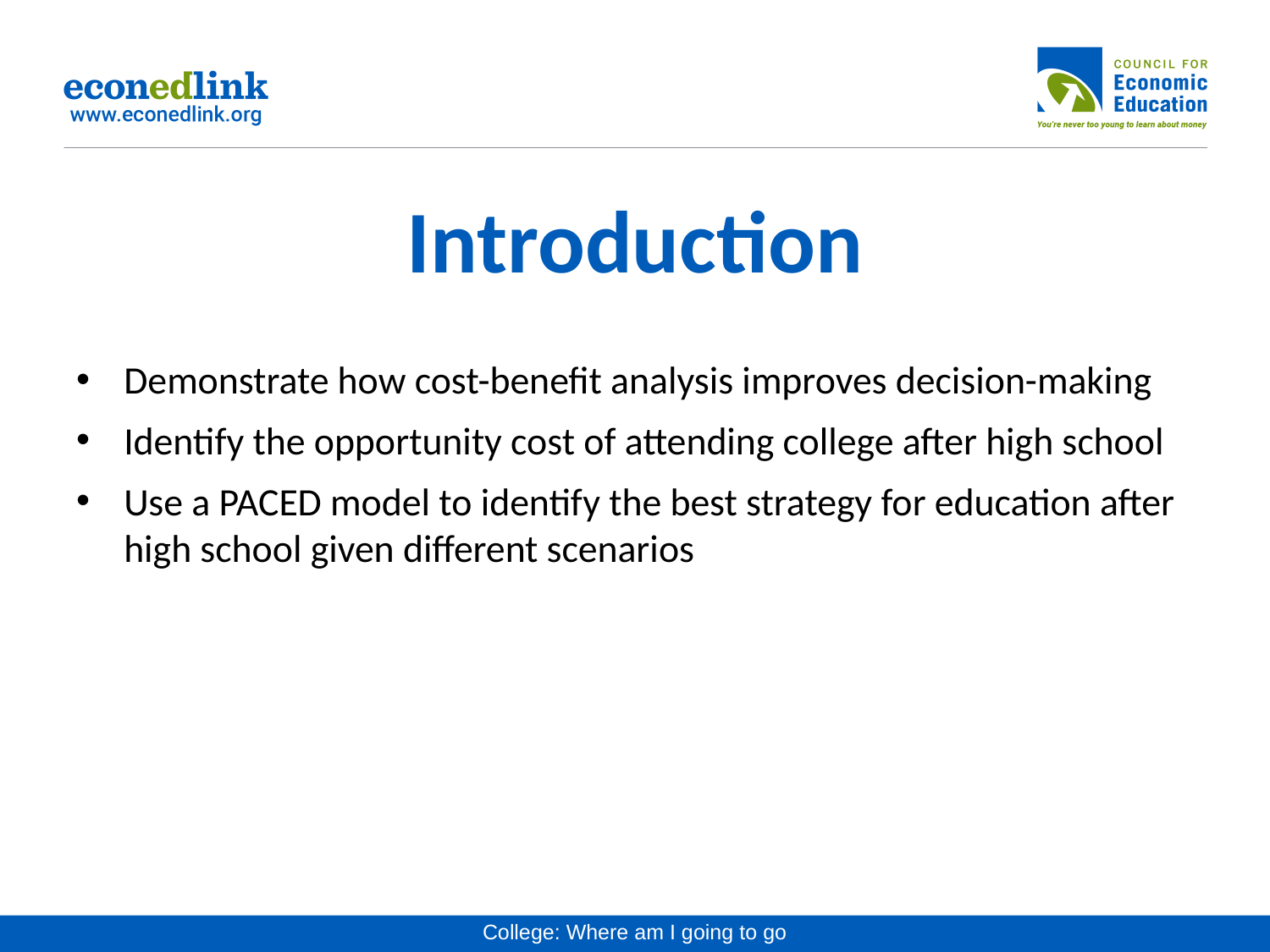

# Introduction
Demonstrate how cost-benefit analysis improves decision-making
Identify the opportunity cost of attending college after high school
Use a PACED model to identify the best strategy for education after high school given different scenarios